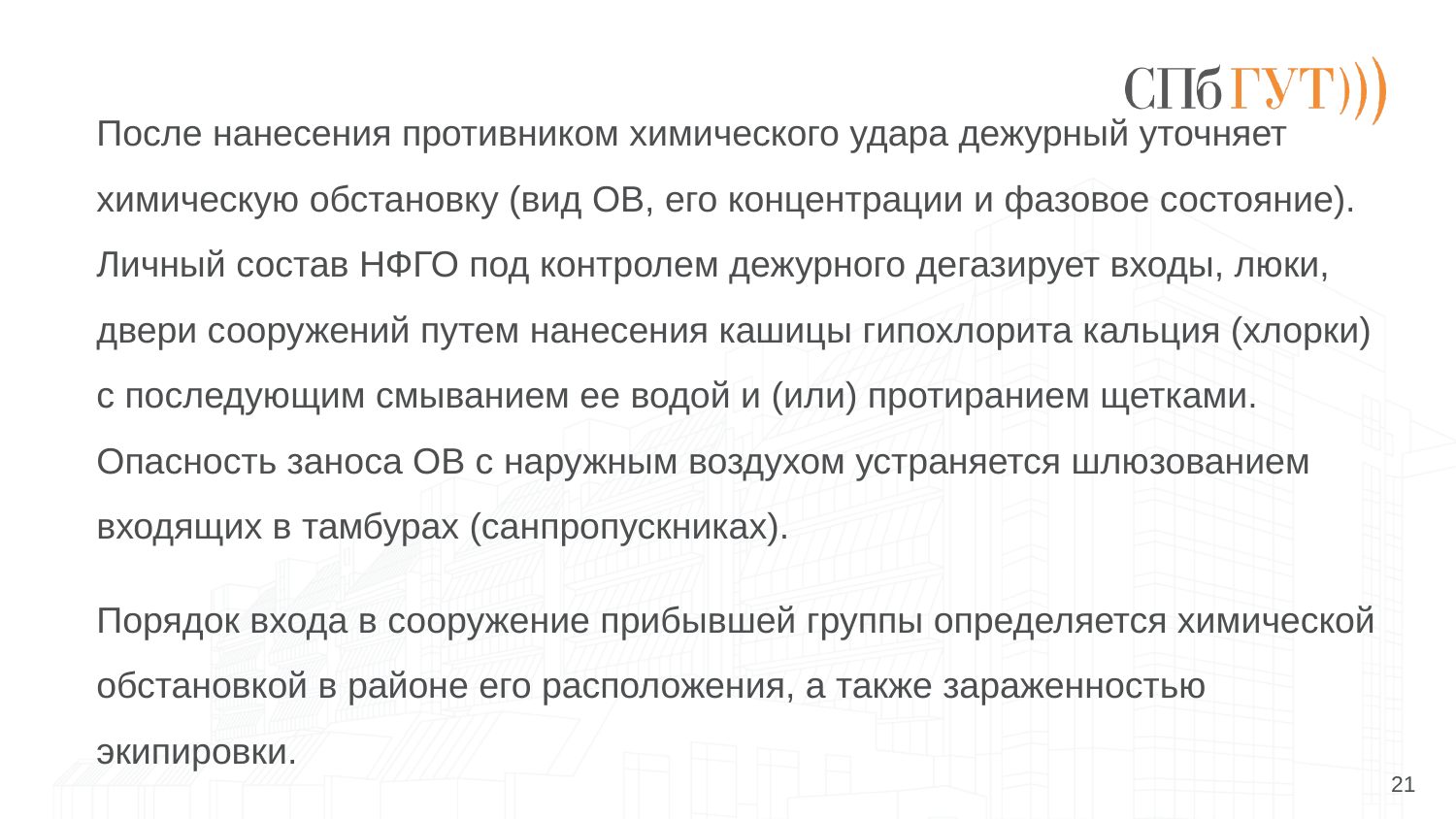

После нанесения противником химического удара дежурный уточняет химическую обстановку (вид ОВ, его концентрации и фазовое состояние). Личный состав НФГО под контролем дежурного дегазирует входы, люки, двери сооружений путем нанесения кашицы гипохлорита кальция (хлорки) с последующим смыванием ее водой и (или) протиранием щетками. Опасность заноса ОВ с наружным воздухом устраняется шлюзованием входящих в тамбурах (санпропускниках).
Порядок входа в сооружение прибывшей группы определяется химической обстановкой в районе его расположения, а также зараженностью экипировки.
21